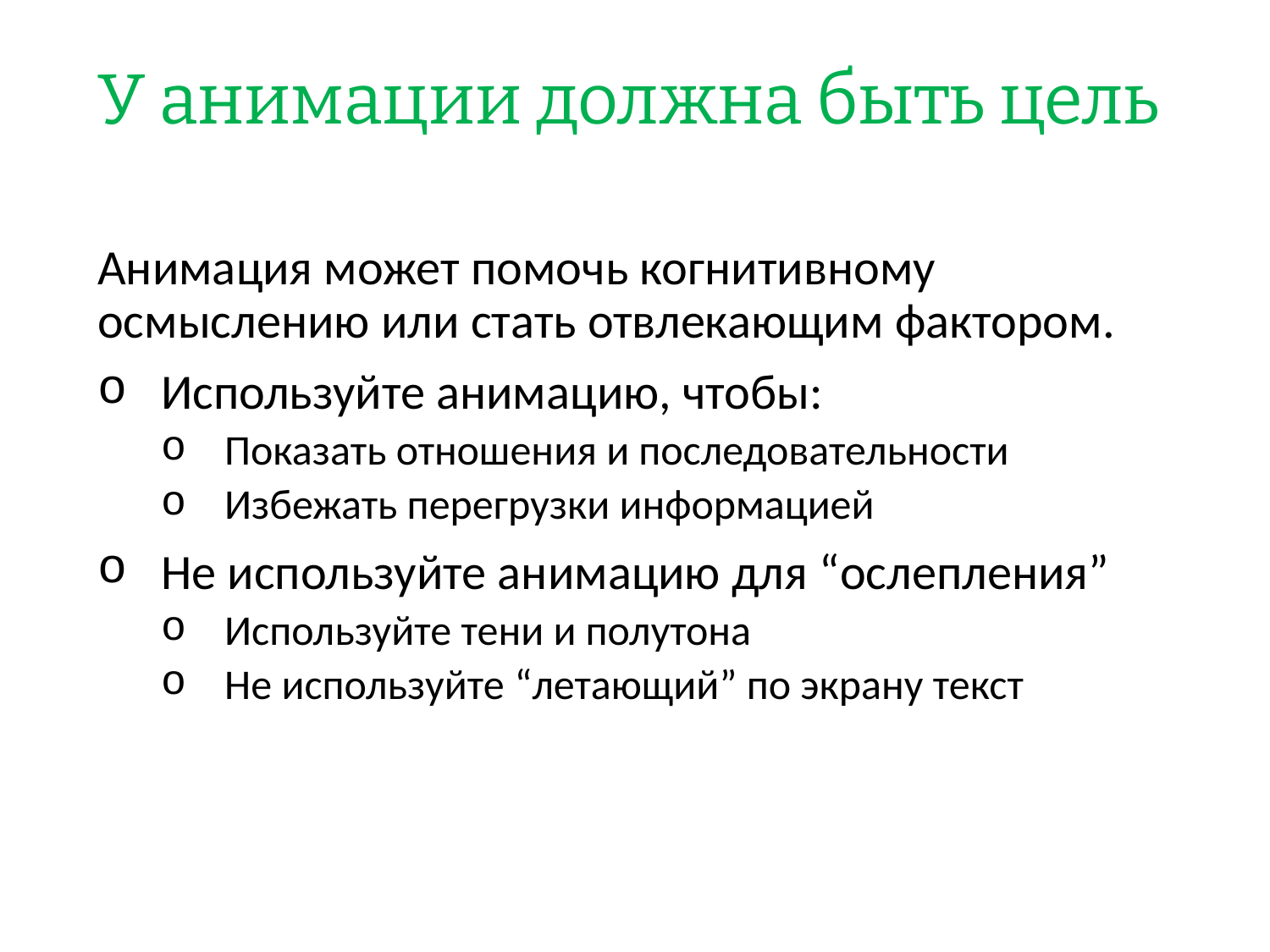

# У анимации должна быть цель
Анимация может помочь когнитивному осмыслению или стать отвлекающим фактором.
Используйте анимацию, чтобы:
Показать отношения и последовательности
Избежать перегрузки информацией
Не используйте анимацию для “ослепления”
Используйте тени и полутона
Не используйте “летающий” по экрану текст